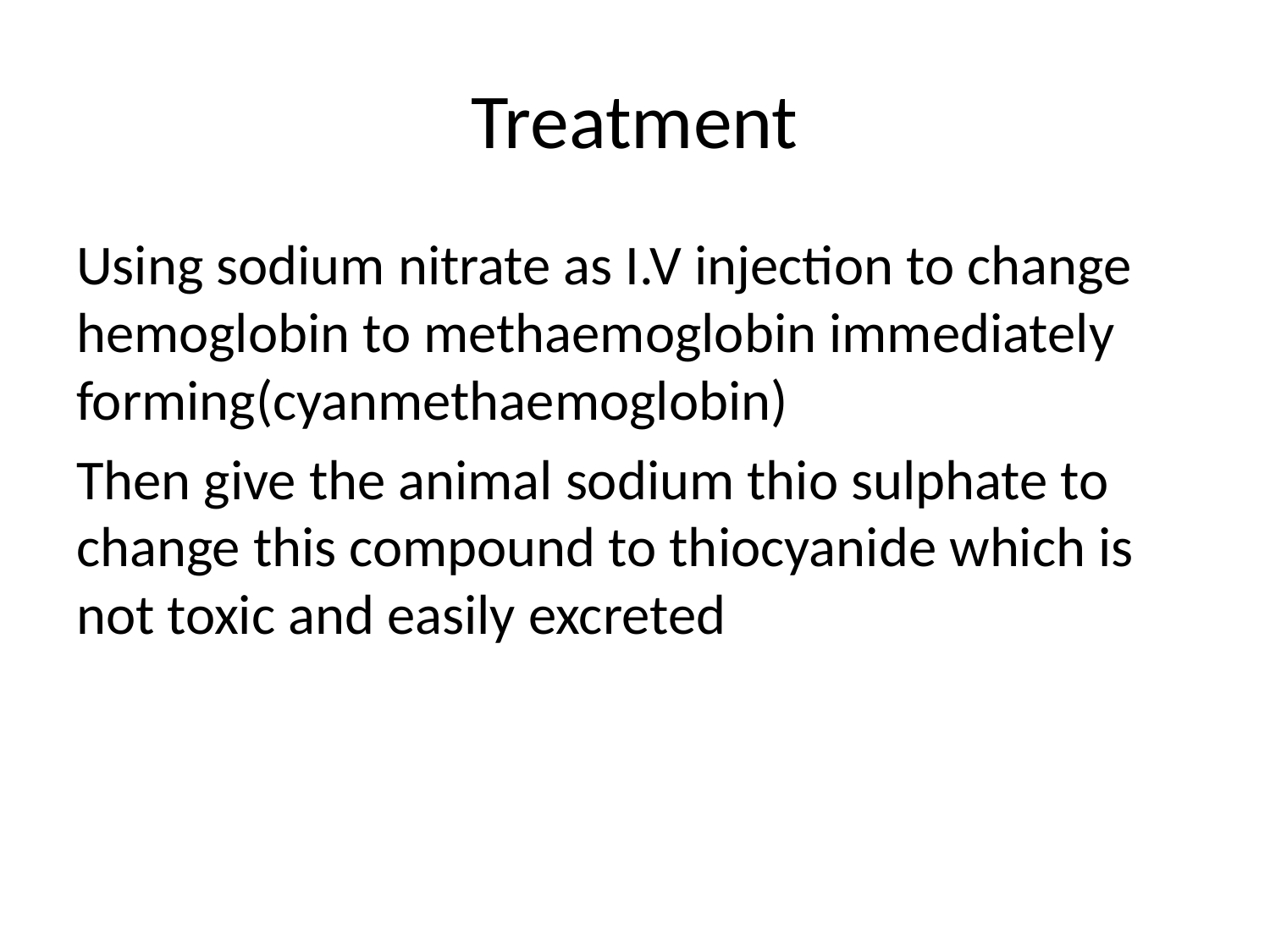

# Treatment
Using sodium nitrate as I.V injection to change hemoglobin to methaemoglobin immediately forming(cyanmethaemoglobin)
Then give the animal sodium thio sulphate to change this compound to thiocyanide which is not toxic and easily excreted